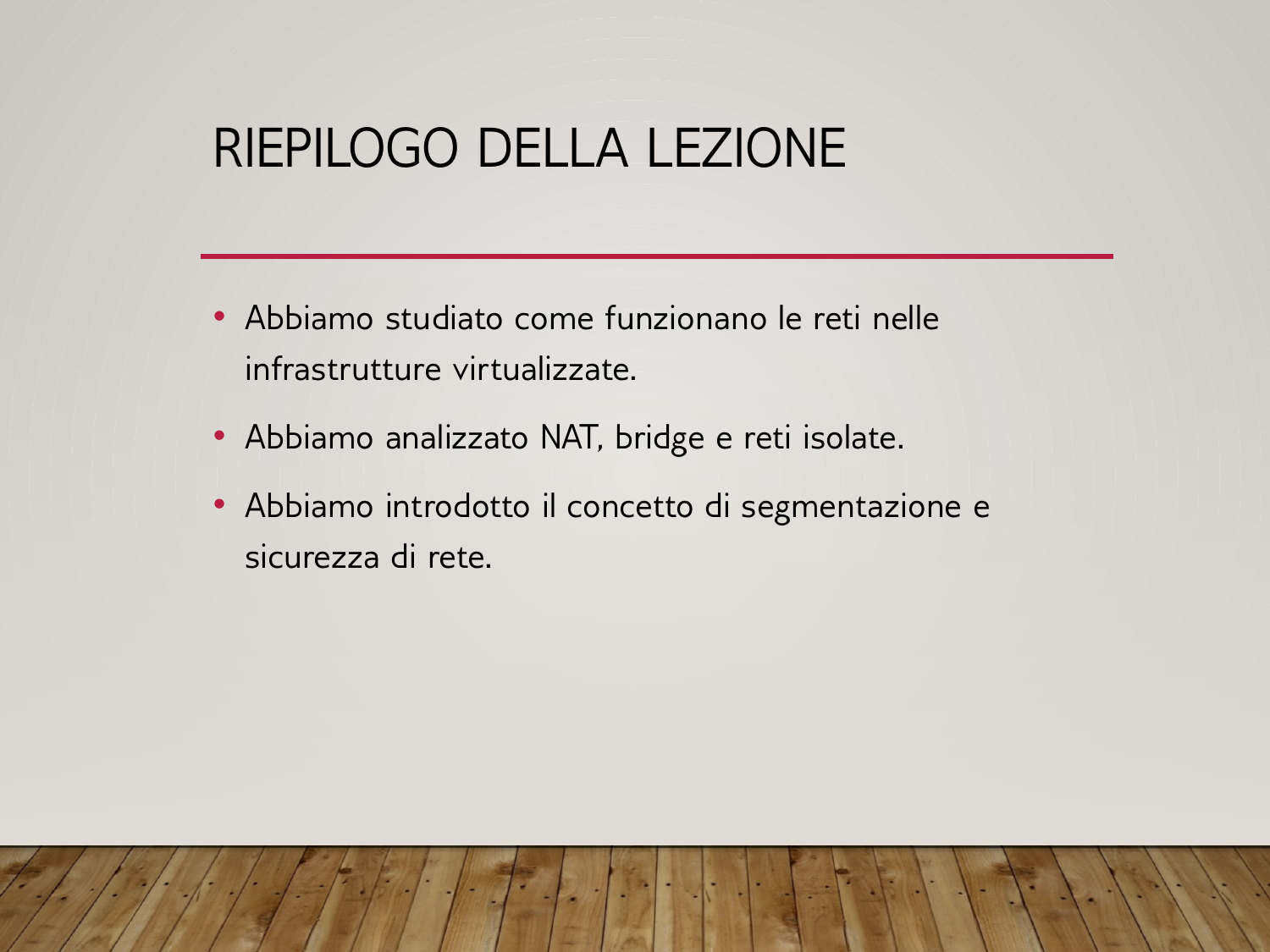

# Riepilogo della lezione
Abbiamo studiato come funzionano le reti nelle infrastrutture virtualizzate.
Abbiamo analizzato NAT, bridge e reti isolate.
Abbiamo introdotto il concetto di segmentazione e sicurezza di rete.